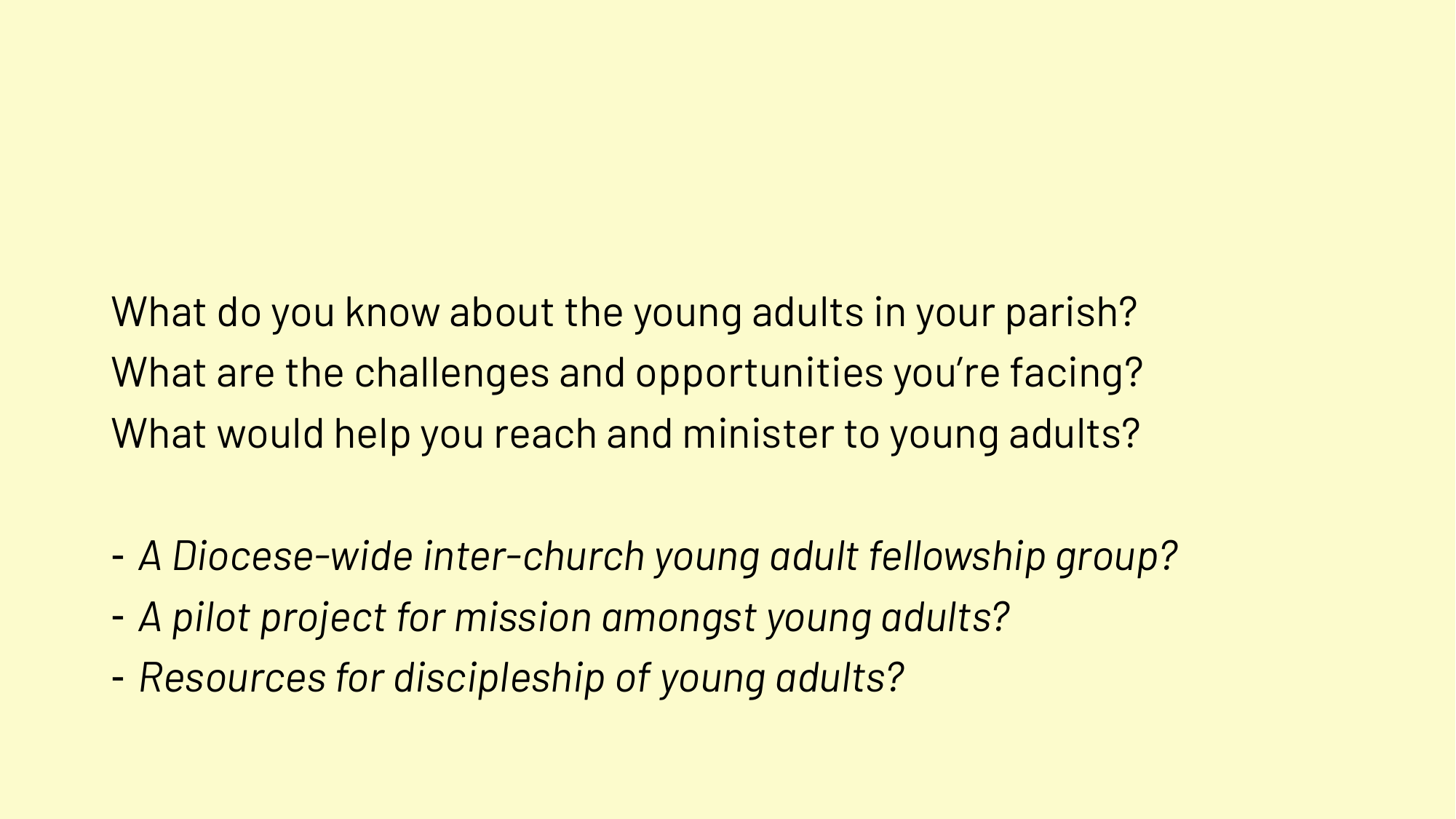

#

What do you know about the young adults in your parish?
What are the challenges and opportunities you’re facing?
What would help you reach and minister to young adults?

A Diocese-wide inter-church young adult fellowship group?
A pilot project for mission amongst young adults?
Resources for discipleship of young adults?